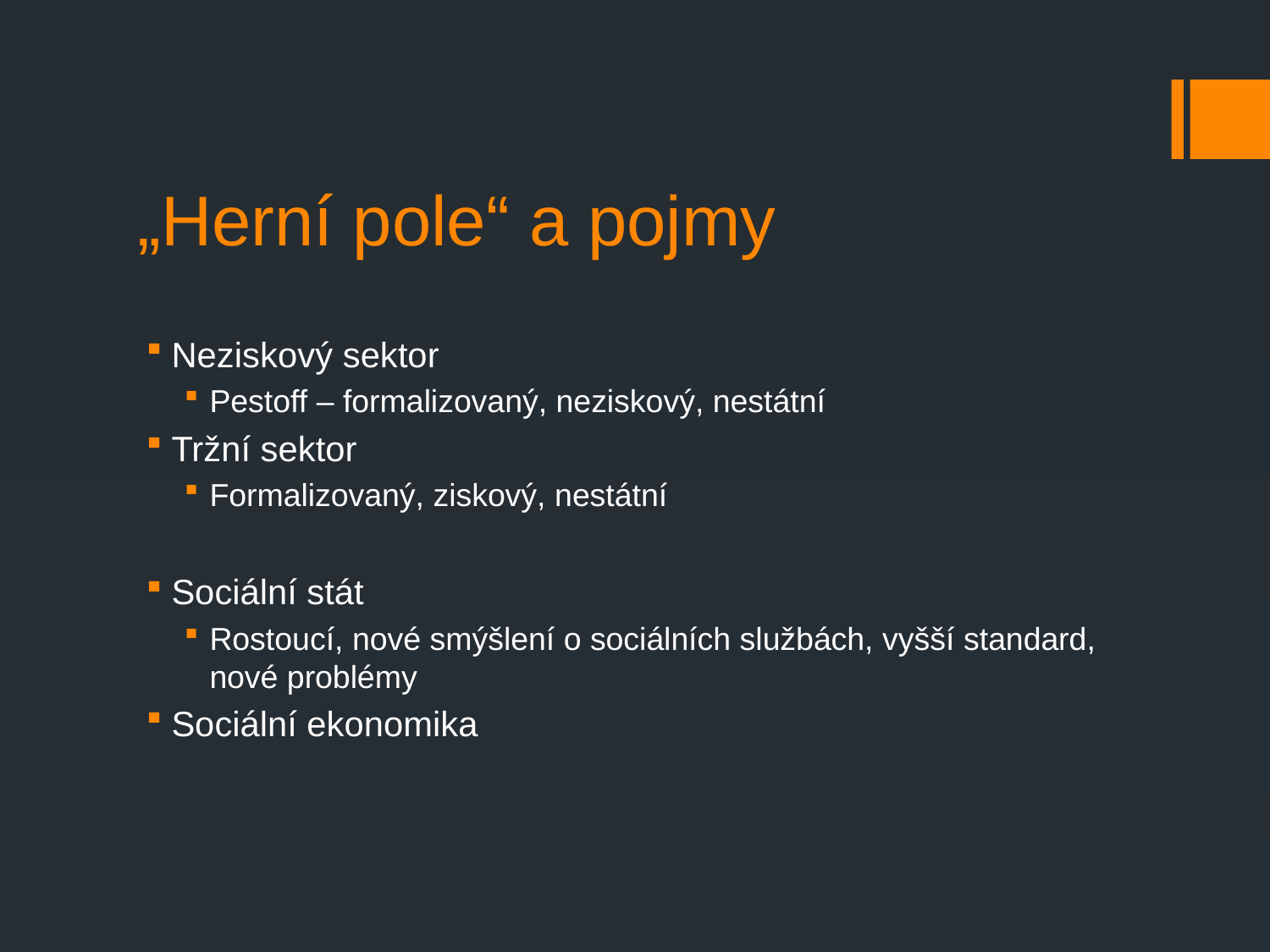

# „Herní pole“ a pojmy
Neziskový sektor
Pestoff – formalizovaný, neziskový, nestátní
Tržní sektor
Formalizovaný, ziskový, nestátní

Sociální stát
Rostoucí, nové smýšlení o sociálních službách, vyšší standard, nové problémy
Sociální ekonomika